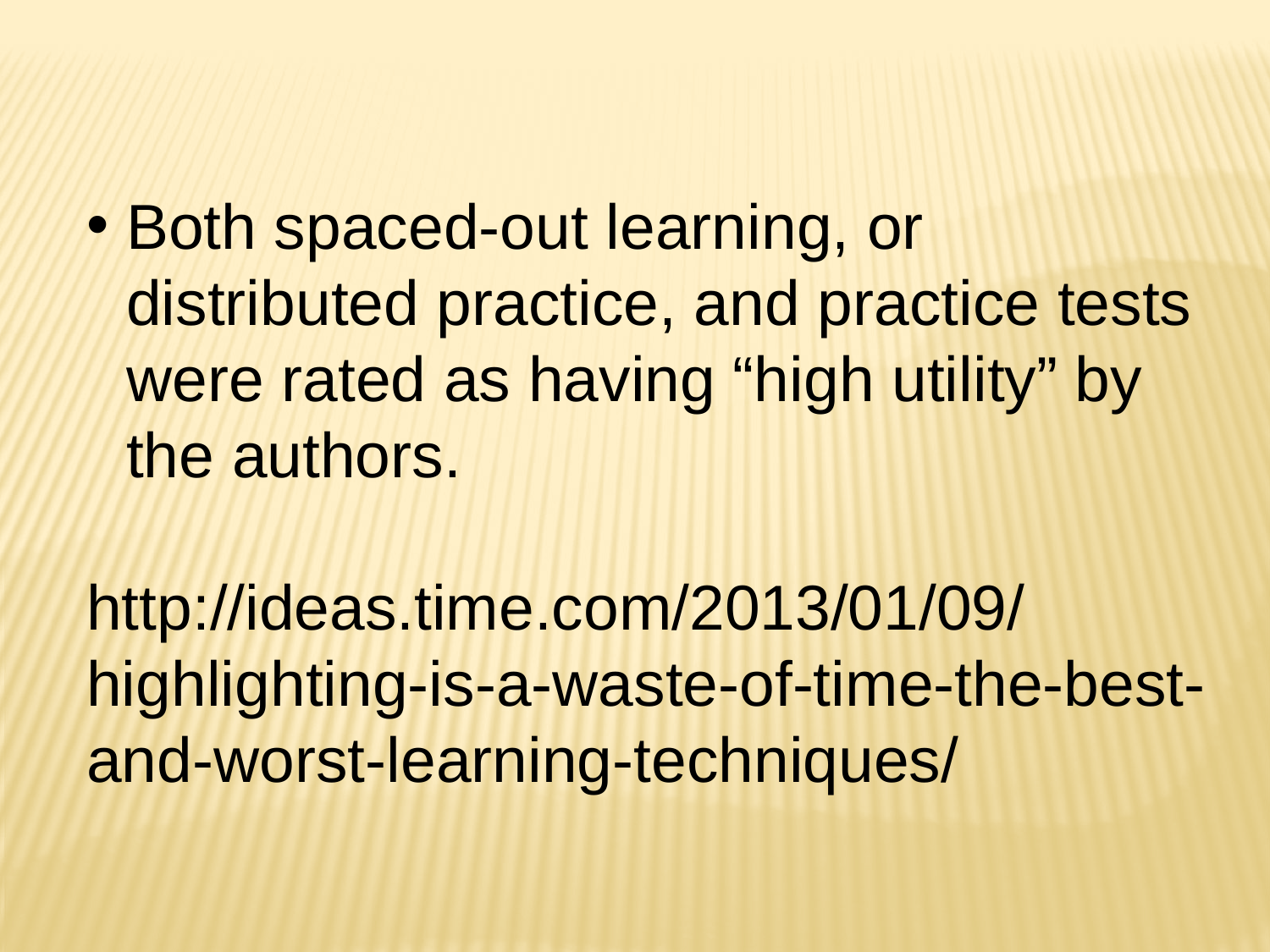

Both spaced-out learning, or distributed practice, and practice tests were rated as having “high utility” by the authors.

http://ideas.time.com/2013/01/09/highlighting-is-a-waste-of-time-the-best-and-worst-learning-techniques/